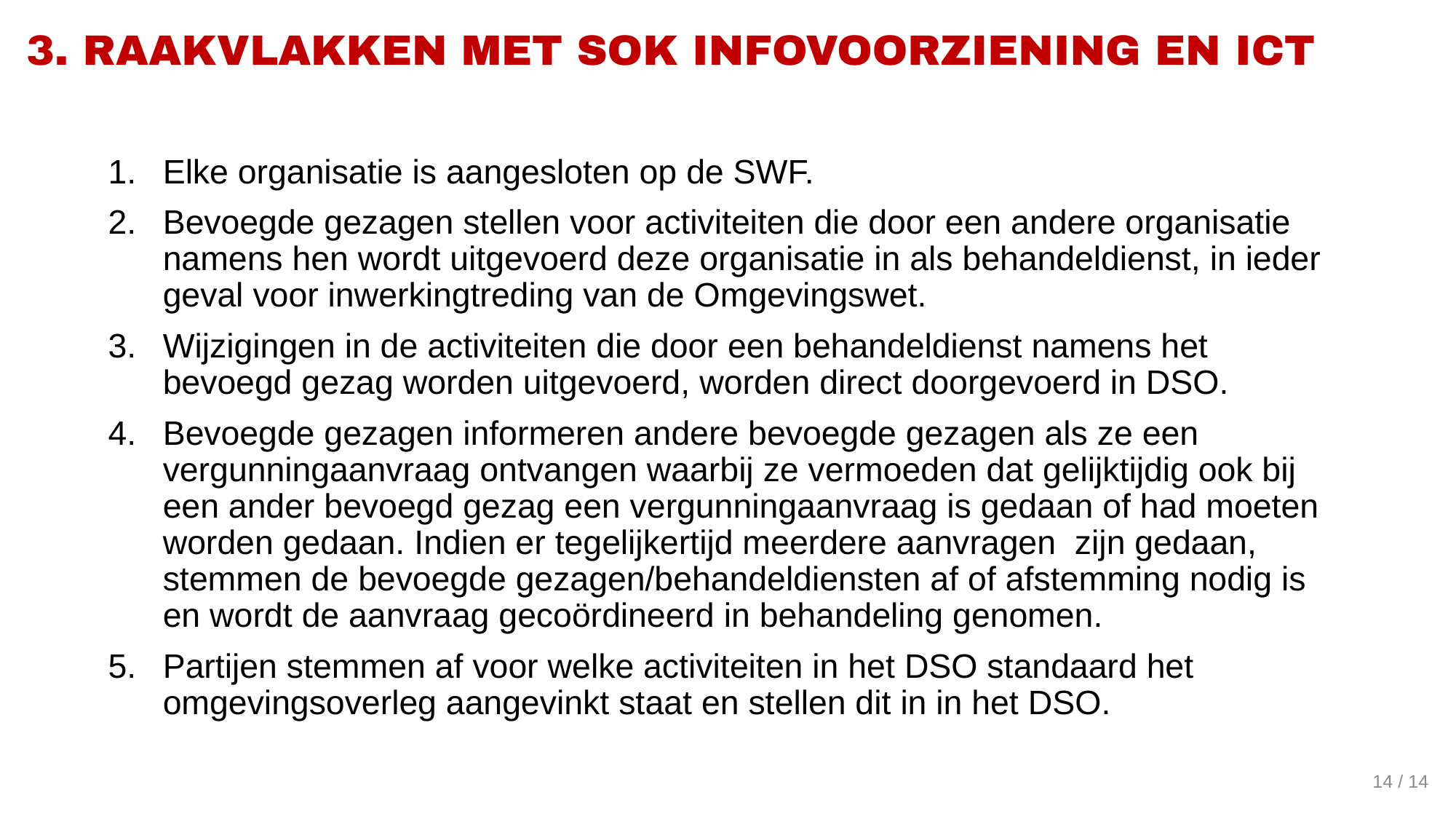

# 3. RAAKVLAKKEN MET SOK INFOVOORZIENING EN ICT
Elke organisatie is aangesloten op de SWF.
Bevoegde gezagen stellen voor activiteiten die door een andere organisatie namens hen wordt uitgevoerd deze organisatie in als behandeldienst, in ieder geval voor inwerkingtreding van de Omgevingswet.
Wijzigingen in de activiteiten die door een behandeldienst namens het bevoegd gezag worden uitgevoerd, worden direct doorgevoerd in DSO.
Bevoegde gezagen informeren andere bevoegde gezagen als ze een vergunningaanvraag ontvangen waarbij ze vermoeden dat gelijktijdig ook bij een ander bevoegd gezag een vergunningaanvraag is gedaan of had moeten worden gedaan. Indien er tegelijkertijd meerdere aanvragen  zijn gedaan, stemmen de bevoegde gezagen/behandeldiensten af of afstemming nodig is en wordt de aanvraag gecoördineerd in behandeling genomen.
Partijen stemmen af voor welke activiteiten in het DSO standaard het omgevingsoverleg aangevinkt staat en stellen dit in in het DSO.
14 / 14